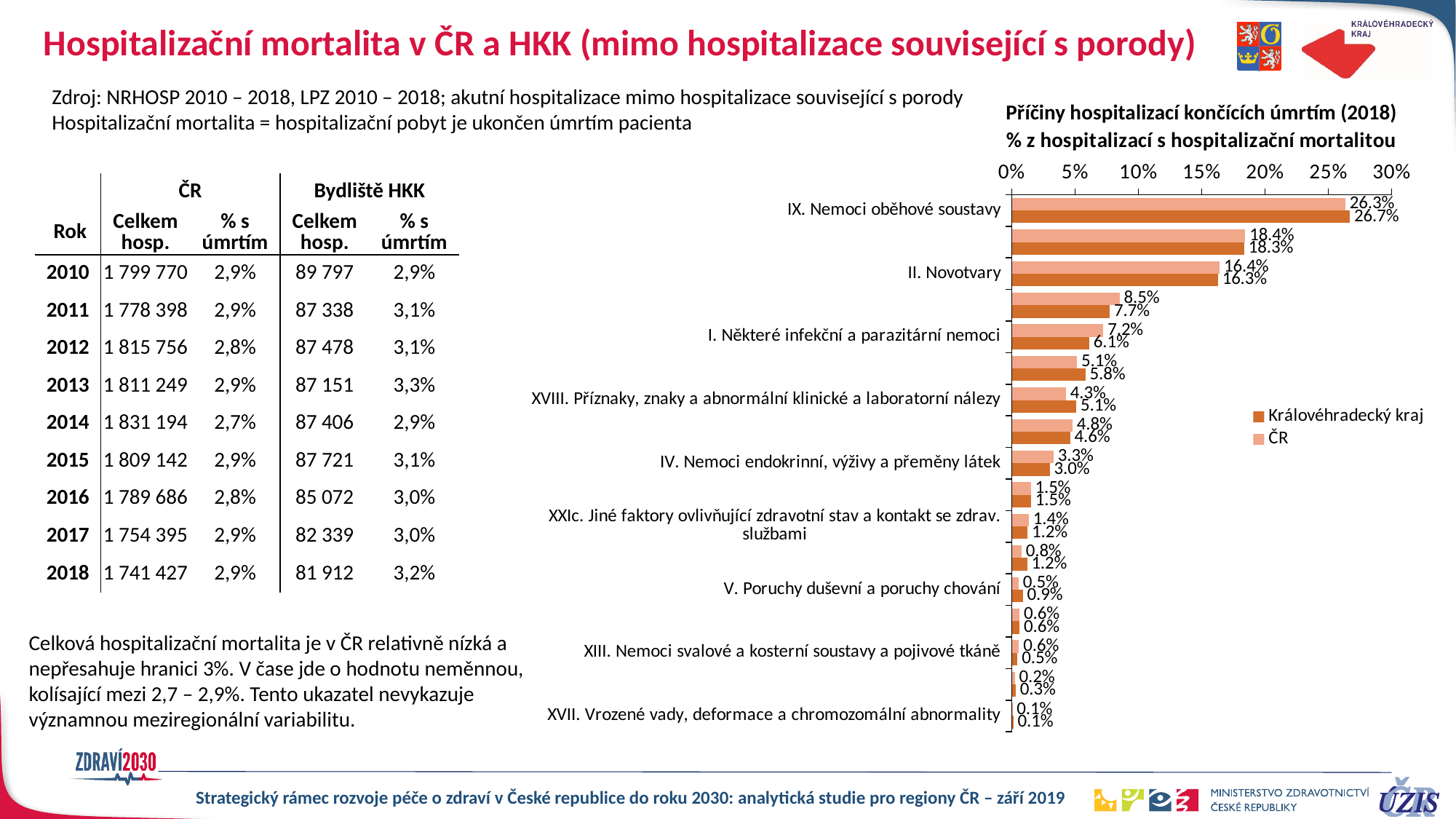

# Hospitalizační mortalita v ČR a HKK (mimo hospitalizace související s porody)
Zdroj: NRHOSP 2010 – 2018, LPZ 2010 – 2018; akutní hospitalizace mimo hospitalizace související s porody
Hospitalizační mortalita = hospitalizační pobyt je ukončen úmrtím pacienta
Příčiny hospitalizací končících úmrtím (2018)

### Chart

| Category | ČR | Královéhradecký kraj |
|---|---|---|
| IX. Nemoci oběhové soustavy | 0.26336190105181145 | 0.26689316723291806 |
| X. Nemoci dýchací soustavy | 0.18424230619400078 | 0.18346545866364666 |
| II. Novotvary | 0.1640631086871835 | 0.1627029067572669 |
| XI. Nemoci trávicí soustavy | 0.08502142578885859 | 0.07738769346923367 |
| I. Některé infekční a parazitární nemoci | 0.07220490845344761 | 0.061155152887882216 |
| XIX. Poranění, otravy a některé jiné následky vnějších příčin | 0.051460849240358396 | 0.05813514533786335 |
| XVIII. Příznaky, znaky a abnormální klinické a laboratorní nálezy | 0.04269575379820802 | 0.05096262740656852 |
| XIV. Nemoci močové a pohlavní soustavy | 0.04791585508375536 | 0.046055115137787844 |
| IV. Nemoci endokrinní, výživy a přeměny látek | 0.03299571484222828 | 0.02982257455643639 |
| VI. Nemoci nervové soustavy | 0.01493961823139852 | 0.015100037750094376 |
| XXIc. Jiné faktory ovlivňující zdravotní stav a kontakt se zdrav. službami | 0.01353720296065446 | 0.01245753114382786 |
| III. Nemoci krve a krvetvorných orgánů, poruchy mechanismu imunity | 0.007596416049863654 | 0.0120800302000755 |
| V. Poruchy duševní a poruchy chování | 0.005317491234904558 | 0.008682521706304265 |
| XII. Nemoci kůže a podkožního vaziva | 0.006018698870276587 | 0.00604001510003775 |
| XIII. Nemoci svalové a kosterní soustavy a pojivové tkáně | 0.005531749123490456 | 0.004530011325028313 |
| XVI. Některé stavy vzniklé v perinatálním období | 0.002317880794701987 | 0.003020007550018875 |
| XVII. Vrozené vady, deformace a chromozomální abnormality | 0.000584339696143358 | 0.0011325028312570782 |
|  | ČR |  | Bydliště HKK |  |
| --- | --- | --- | --- | --- |
| Rok | Celkem hosp. | % s úmrtím | Celkem hosp. | % s úmrtím |
| 2010 | 1 799 770 | 2,9% | 89 797 | 2,9% |
| 2011 | 1 778 398 | 2,9% | 87 338 | 3,1% |
| 2012 | 1 815 756 | 2,8% | 87 478 | 3,1% |
| 2013 | 1 811 249 | 2,9% | 87 151 | 3,3% |
| 2014 | 1 831 194 | 2,7% | 87 406 | 2,9% |
| 2015 | 1 809 142 | 2,9% | 87 721 | 3,1% |
| 2016 | 1 789 686 | 2,8% | 85 072 | 3,0% |
| 2017 | 1 754 395 | 2,9% | 82 339 | 3,0% |
| 2018 | 1 741 427 | 2,9% | 81 912 | 3,2% |
Celková hospitalizační mortalita je v ČR relativně nízká a nepřesahuje hranici 3%. V čase jde o hodnotu neměnnou, kolísající mezi 2,7 – 2,9%. Tento ukazatel nevykazuje významnou meziregionální variabilitu.